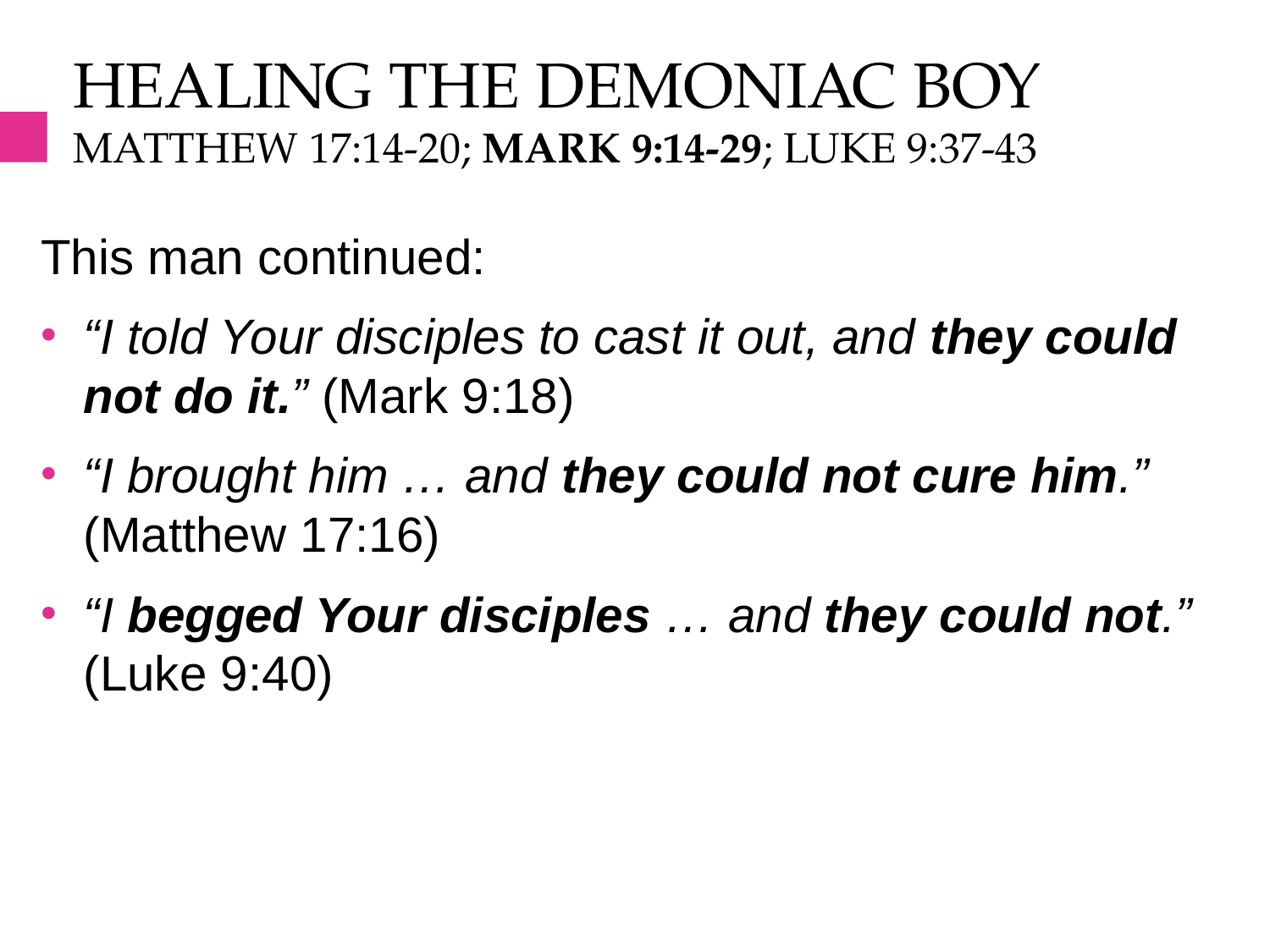

# Healing the demoniac boy Matthew 17:14-20; Mark 9:14-29; Luke 9:37-43
This man continued:
“I told Your disciples to cast it out, and they could not do it.” (Mark 9:18)
“I brought him … and they could not cure him.” (Matthew 17:16)
“I begged Your disciples … and they could not.” (Luke 9:40)